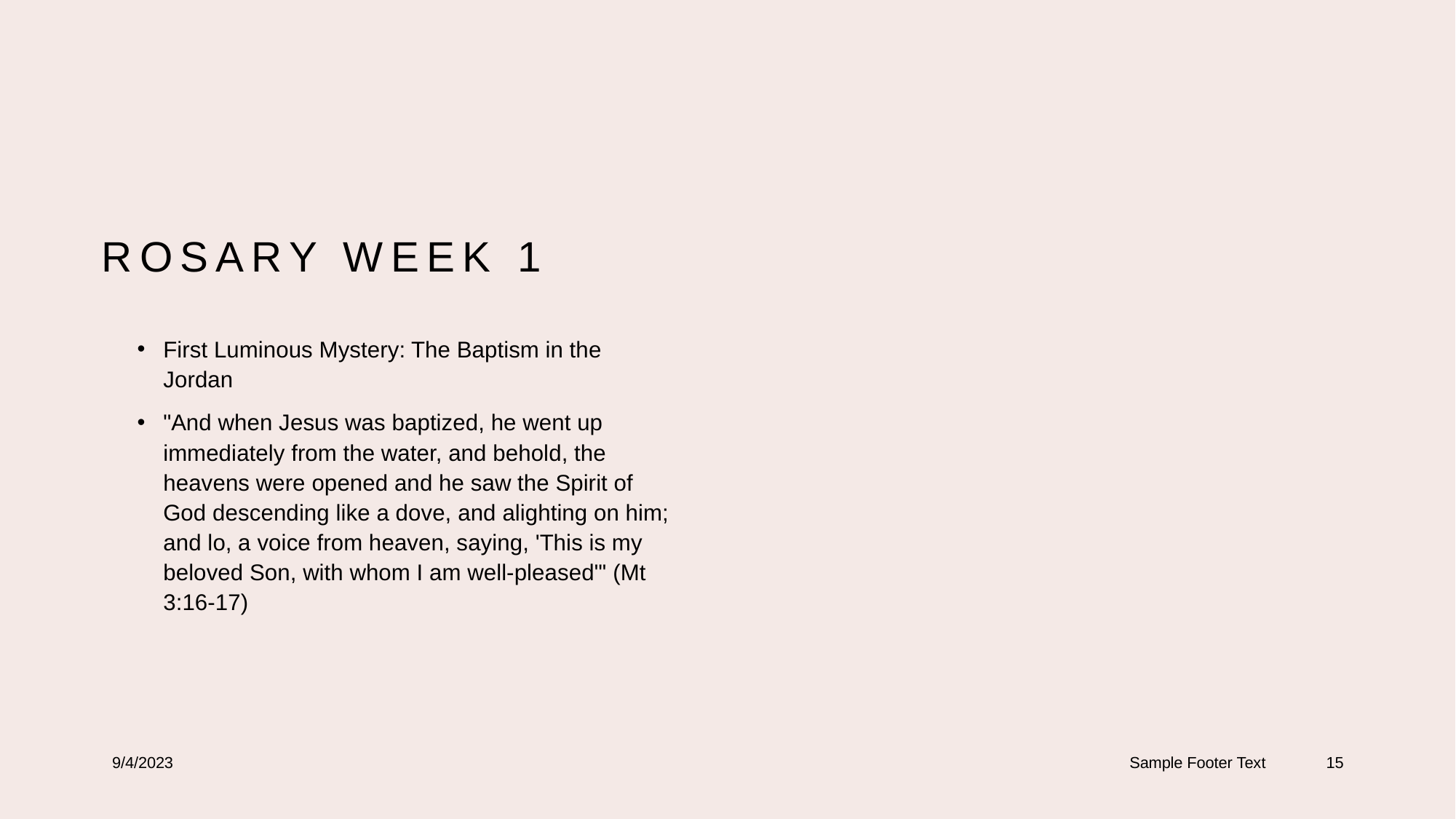

# Rosary week 1
First Luminous Mystery: The Baptism in the Jordan
"And when Jesus was baptized, he went up immediately from the water, and behold, the heavens were opened and he saw the Spirit of God descending like a dove, and alighting on him; and lo, a voice from heaven, saying, 'This is my beloved Son, with whom I am well-pleased"' (Mt 3:16-17)
9/4/2023
Sample Footer Text
15